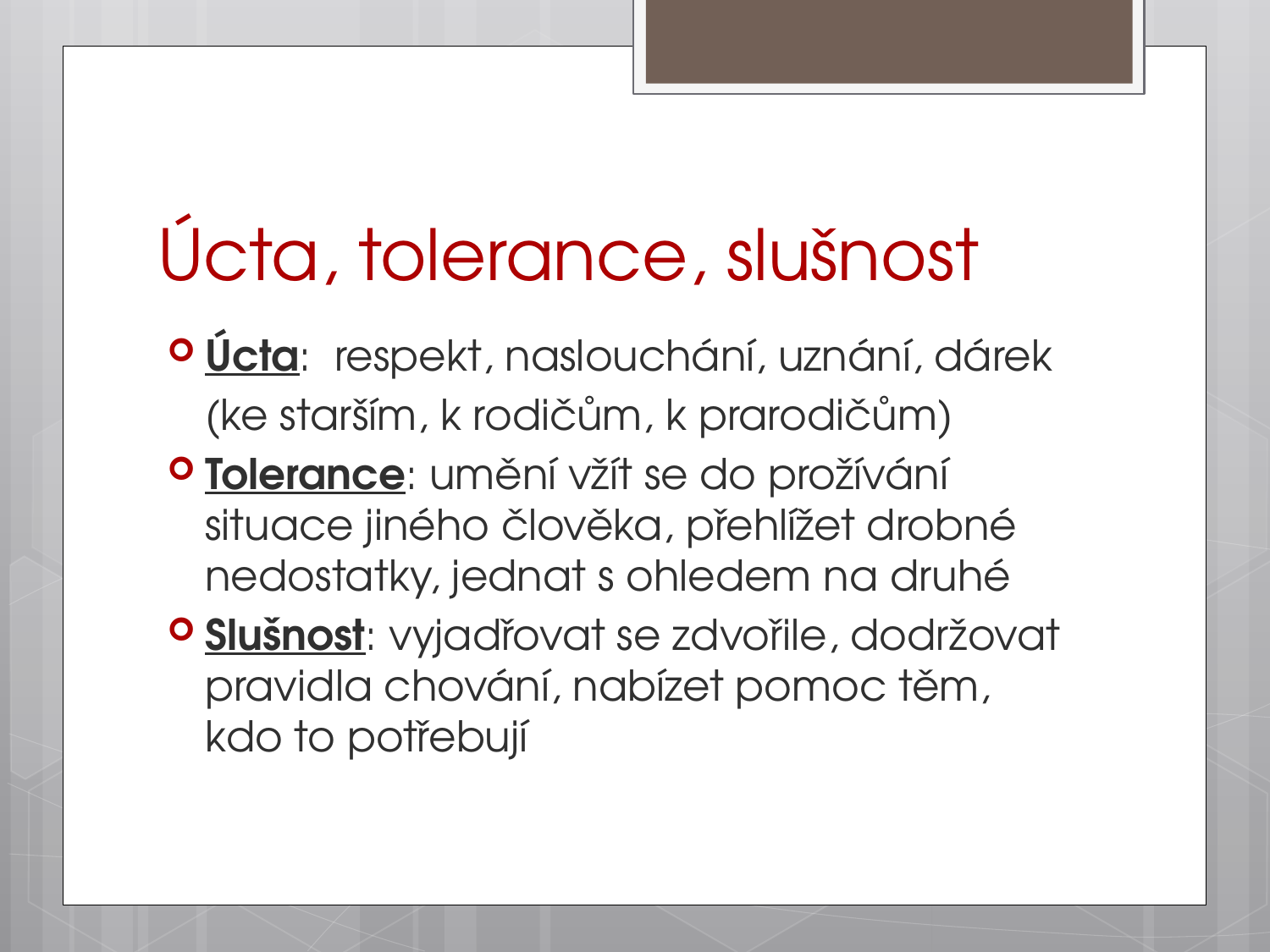

# Úcta, tolerance, slušnost
Úcta:  respekt, naslouchání, uznání, dárek
	(ke starším, k rodičům, k prarodičům)
Tolerance: umění vžít se do prožívání situace jiného člověka, přehlížet drobné nedostatky, jednat s ohledem na druhé
Slušnost: vyjadřovat se zdvořile, dodržovat pravidla chování, nabízet pomoc těm, kdo to potřebují